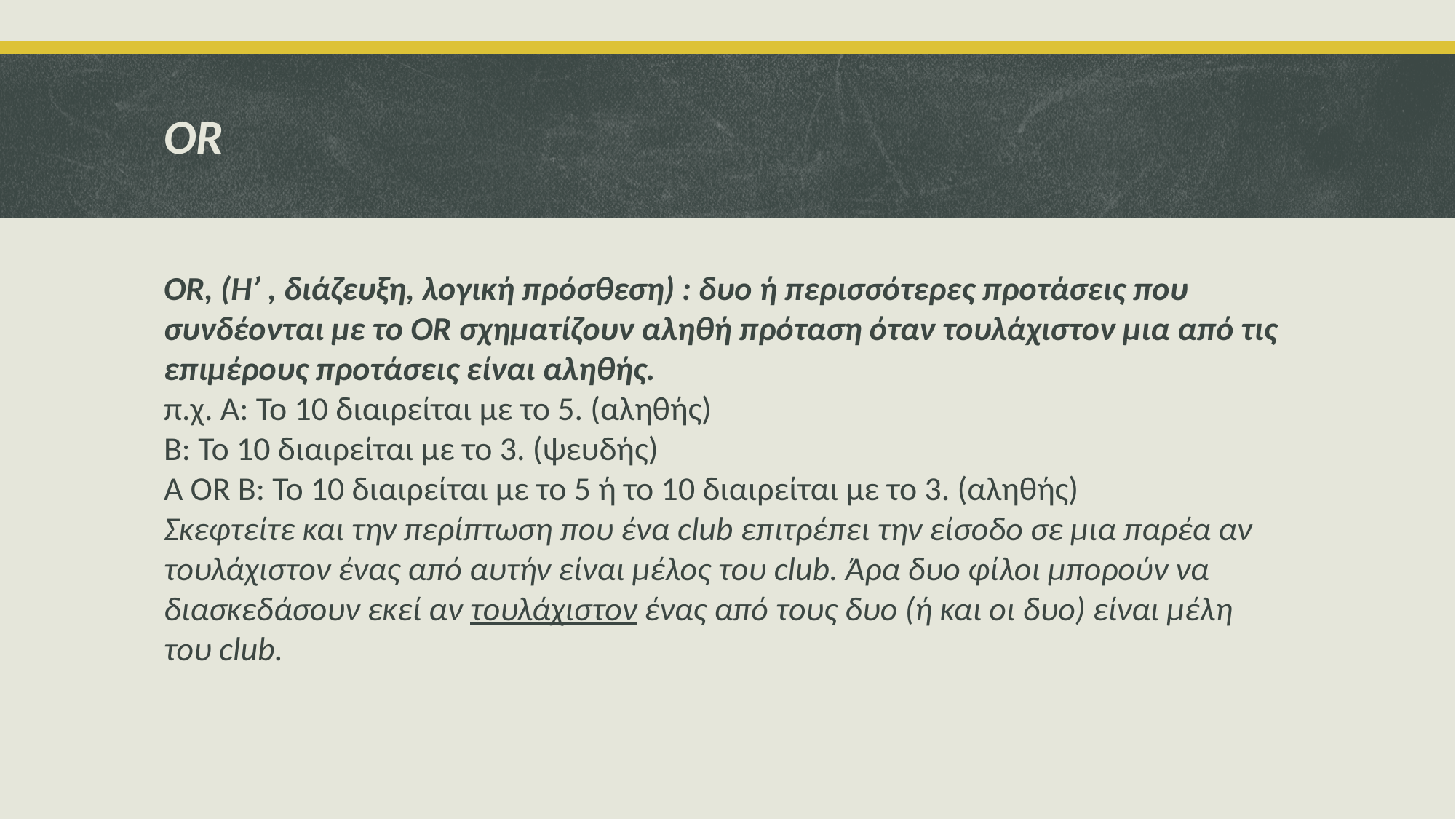

# ΟR
ΟR, (H’ , διάζευξη, λογική πρόσθεση) : δυο ή περισσότερες προτάσεις που συνδέονται με το ΟR σχηματίζουν αληθή πρόταση όταν τουλάχιστον μια από τις επιμέρους προτάσεις είναι αληθής.
π.χ. Α: Το 10 διαιρείται με το 5. (αληθής)
Β: Το 10 διαιρείται με το 3. (ψευδής)
Α OR B: Το 10 διαιρείται με το 5 ή το 10 διαιρείται με το 3. (αληθής)
Σκεφτείτε και την περίπτωση που ένα club επιτρέπει την είσοδο σε μια παρέα αν τουλάχιστον ένας από αυτήν είναι μέλος του club. Άρα δυο φίλοι μπορούν να
διασκεδάσουν εκεί αν τουλάχιστον ένας από τους δυο (ή και οι δυο) είναι μέλη του club.